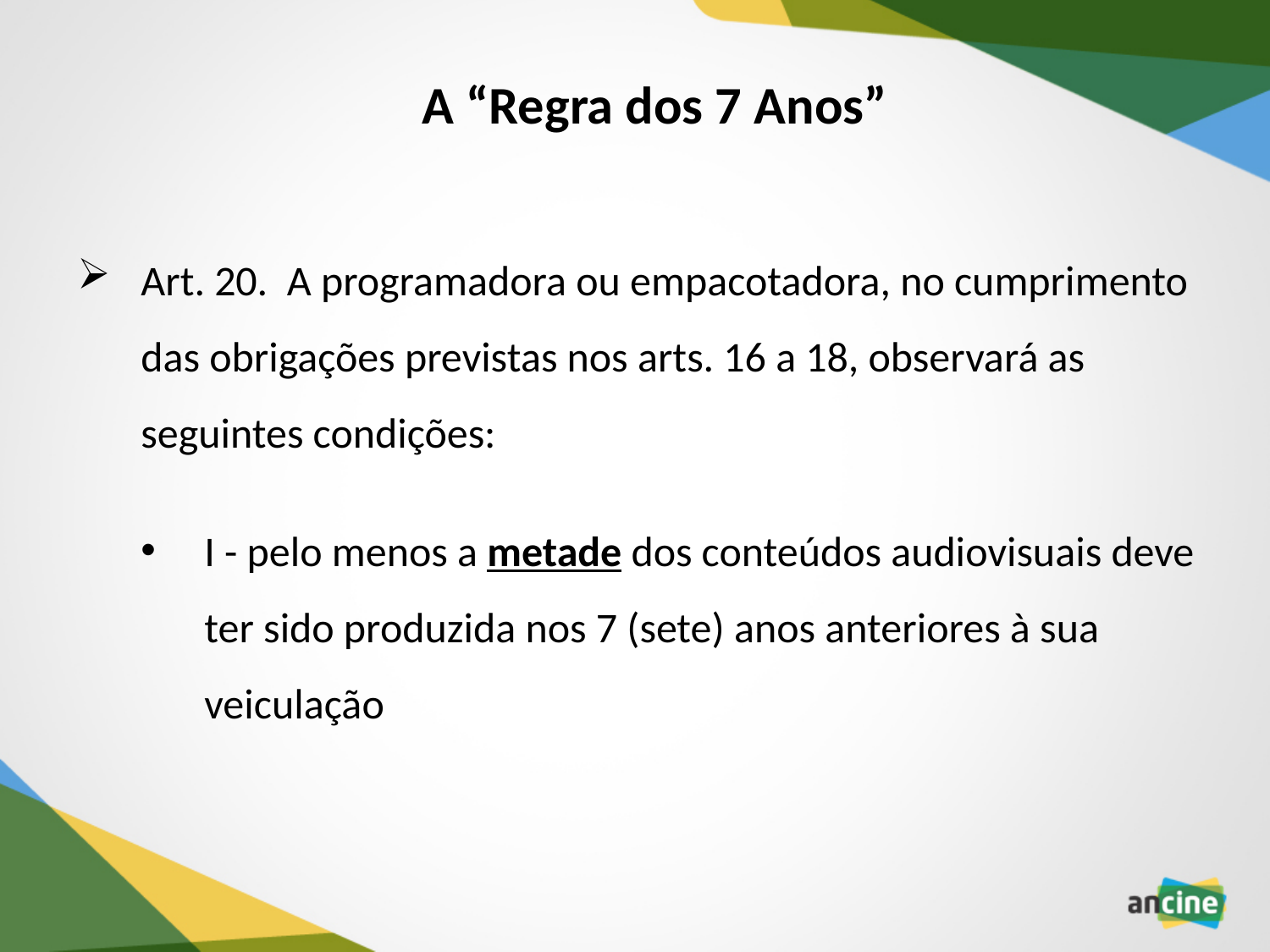

A “Regra dos 7 Anos”
Art. 20.  A programadora ou empacotadora, no cumprimento das obrigações previstas nos arts. 16 a 18, observará as seguintes condições:
I - pelo menos a metade dos conteúdos audiovisuais deve ter sido produzida nos 7 (sete) anos anteriores à sua veiculação